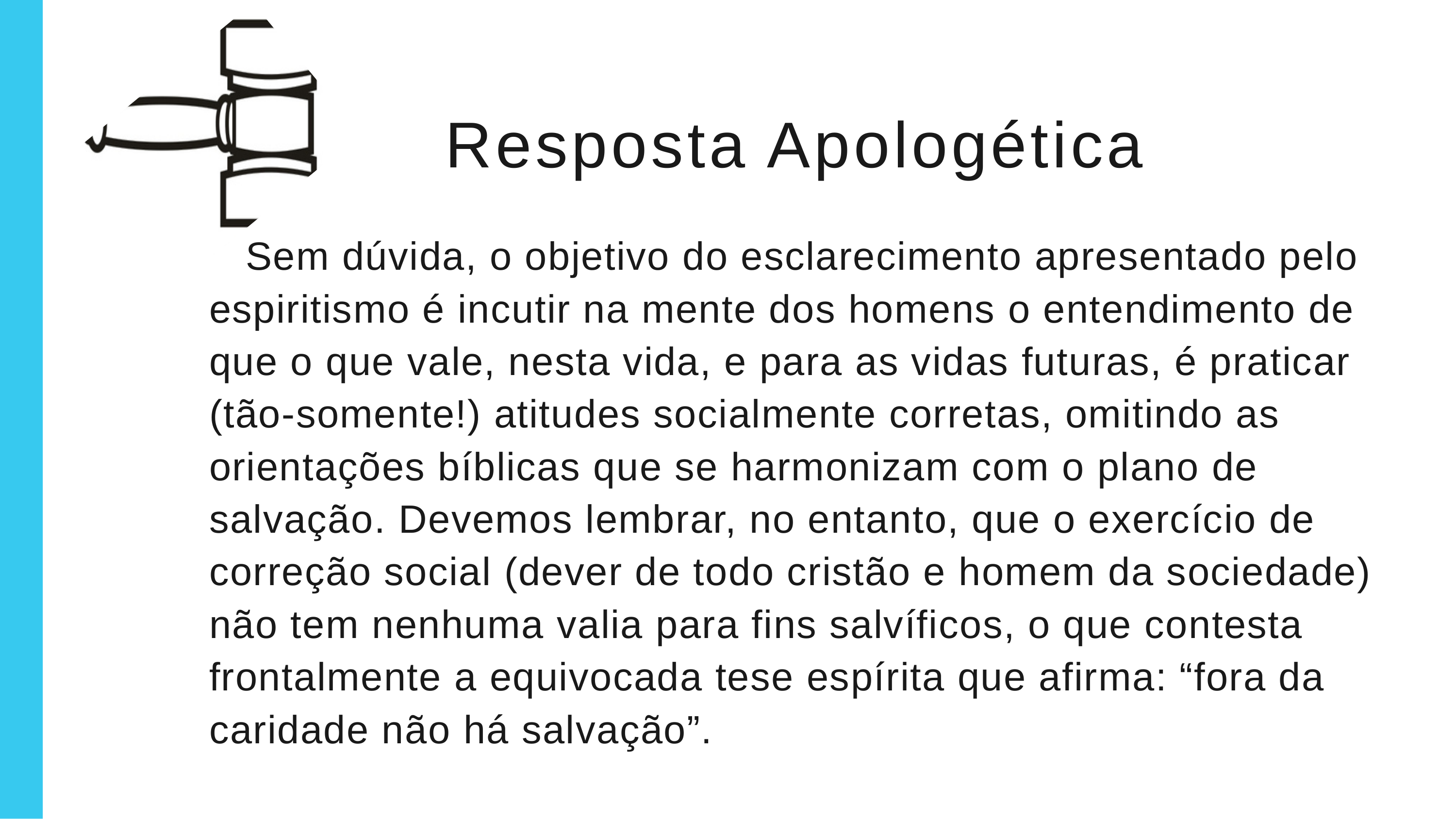

Resposta Apologética

   Sem dúvida, o objetivo do esclarecimento apresentado pelo espiritismo é incutir na mente dos homens o entendimento de que o que vale, nesta vida, e para as vidas futuras, é praticar (tão-somente!) atitudes socialmente corretas, omitindo as orientações bíblicas que se harmonizam com o plano de salvação. Devemos lembrar, no entanto, que o exercício de correção social (dever de todo cristão e homem da sociedade) não tem nenhuma valia para fins salvíficos, o que contesta frontalmente a equivocada tese espírita que afirma: “fora da caridade não há salvação”.